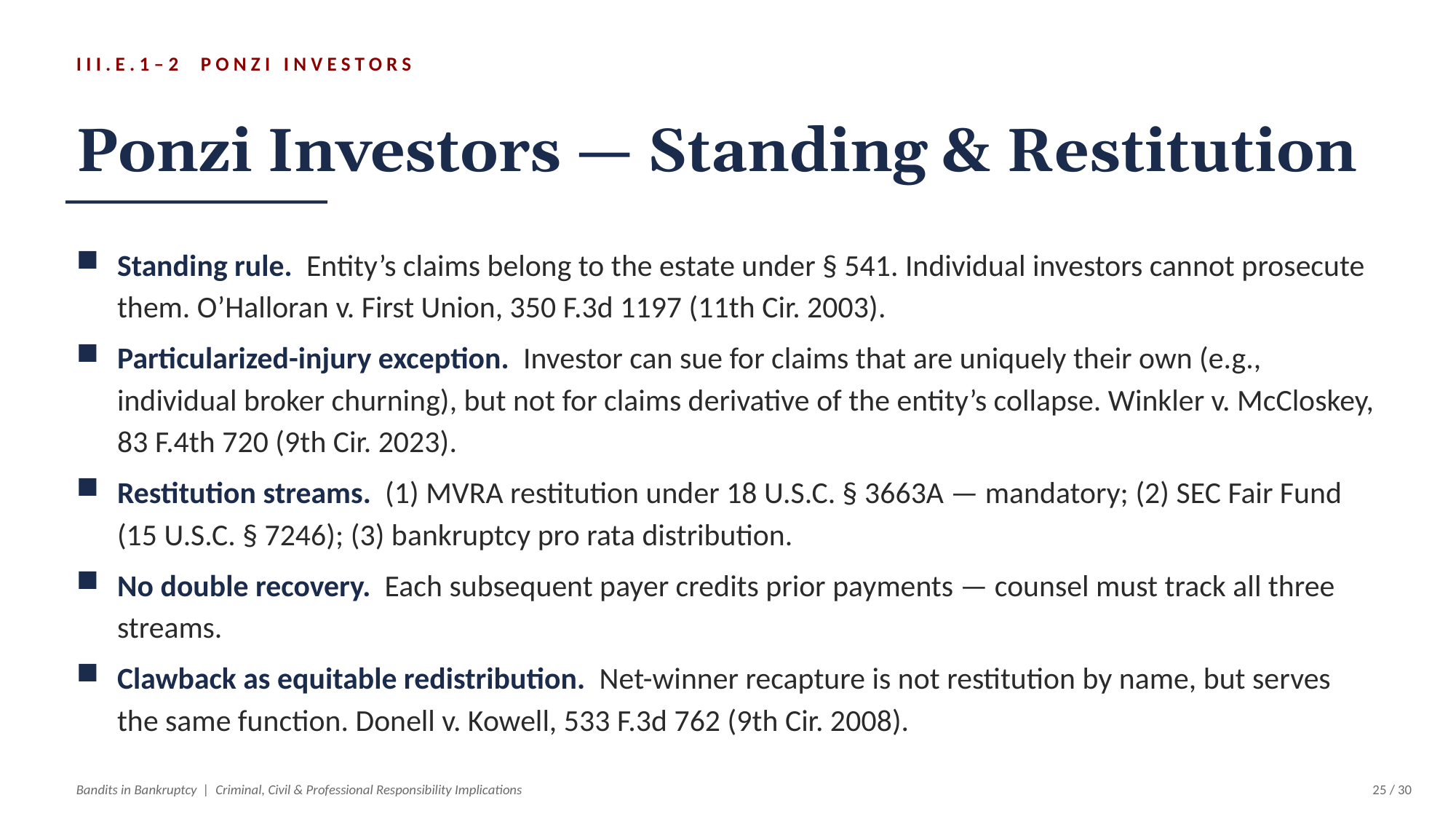

III.E.1–2  PONZI INVESTORS
Ponzi Investors — Standing & Restitution

Standing rule.  Entity’s claims belong to the estate under § 541. Individual investors cannot prosecute them. O’Halloran v. First Union, 350 F.3d 1197 (11th Cir. 2003).
Particularized-injury exception.  Investor can sue for claims that are uniquely their own (e.g., individual broker churning), but not for claims derivative of the entity’s collapse. Winkler v. McCloskey, 83 F.4th 720 (9th Cir. 2023).
Restitution streams.  (1) MVRA restitution under 18 U.S.C. § 3663A — mandatory; (2) SEC Fair Fund (15 U.S.C. § 7246); (3) bankruptcy pro rata distribution.
No double recovery.  Each subsequent payer credits prior payments — counsel must track all three streams.
Clawback as equitable redistribution.  Net-winner recapture is not restitution by name, but serves the same function. Donell v. Kowell, 533 F.3d 762 (9th Cir. 2008).
Bandits in Bankruptcy  |  Criminal, Civil & Professional Responsibility Implications
25 / 30